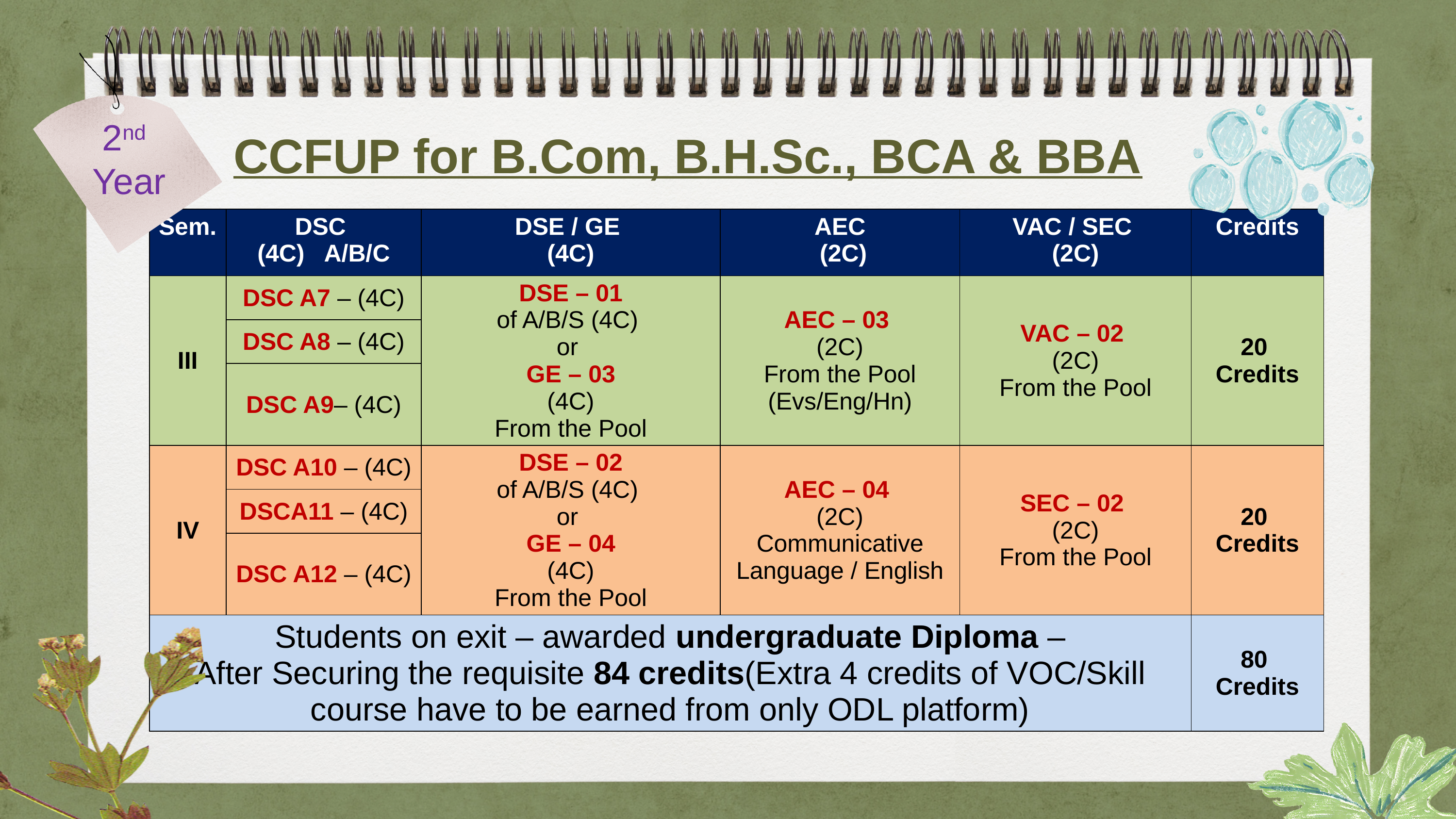

CCFUP for B.Com, B.H.Sc., BCA & BBA
2nd  Year
| Sem. | DSC (4C) A/B/C | DSE / GE (4C) | AEC (2C) | VAC / SEC (2C) | Credits |
| --- | --- | --- | --- | --- | --- |
| III | DSC A7 – (4C) | DSE – 01 of A/B/S (4C) or GE – 03 (4C) From the Pool | AEC – 03 (2C) From the Pool (Evs/Eng/Hn) | VAC – 02 (2C) From the Pool | 20 Credits |
|  | DSC A8 – (4C) |  |  |  |  |
|  | DSC A9– (4C) |  |  |  |  |
| IV | DSC A10 – (4C) | DSE – 02 of A/B/S (4C) or GE – 04 (4C) From the Pool | AEC – 04 (2C) Communicative Language / English | SEC – 02 (2C) From the Pool | 20 Credits |
|  | DSCA11 – (4C) |  |  |  |  |
|  | DSC A12 – (4C) |  |  |  |  |
| Students on exit – awarded undergraduate Diploma – After Securing the requisite 84 credits(Extra 4 credits of VOC/Skill course have to be earned from only ODL platform) |  |  |  |  | 80 Credits |